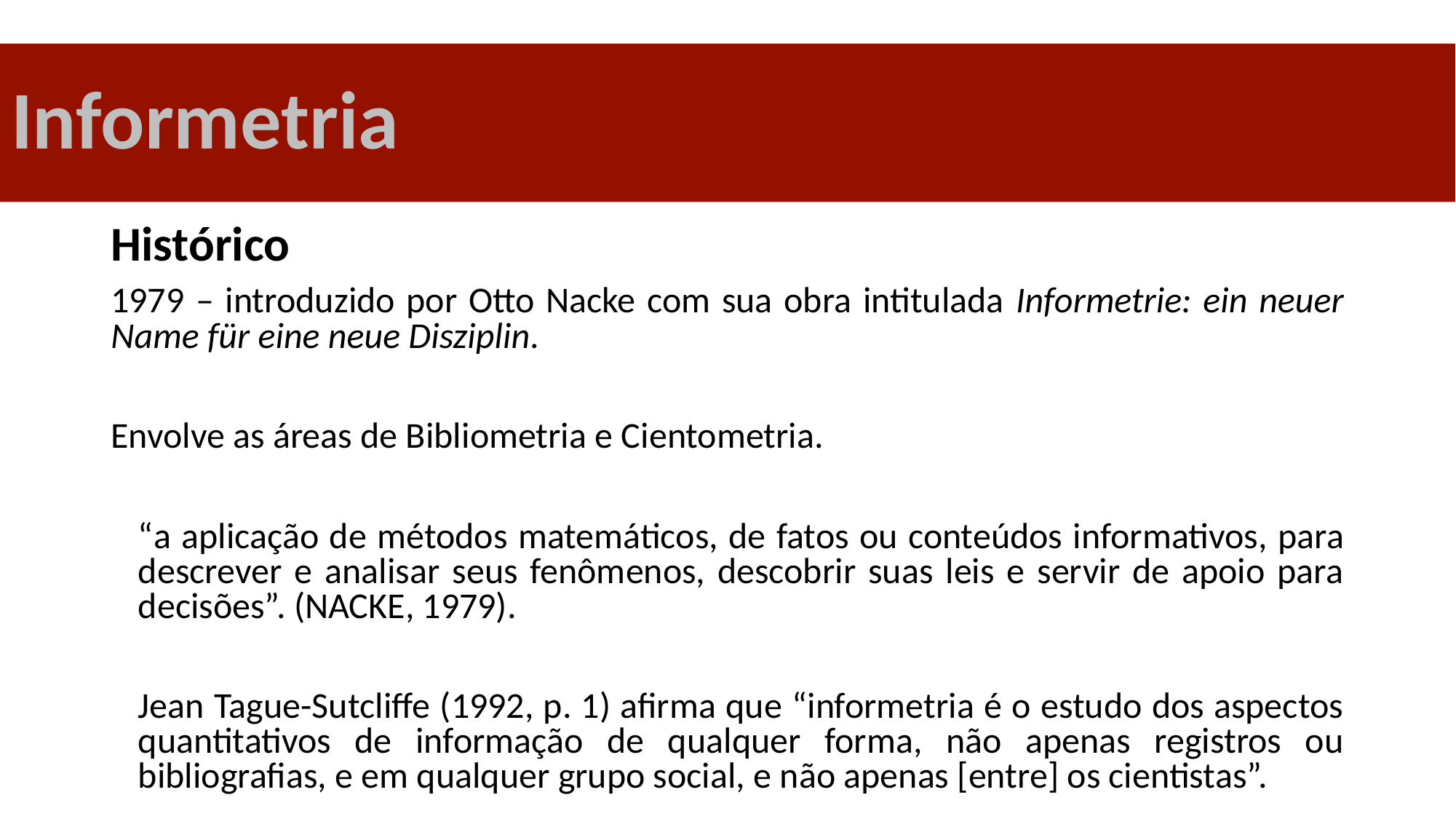

# Informetria
Histórico
1979 – introduzido por Otto Nacke com sua obra intitulada Informetrie: ein neuer Name für eine neue Disziplin.

Envolve as áreas de Bibliometria e Cientometria.

	“a aplicação de métodos matemáticos, de fatos ou conteúdos informativos, para descrever e analisar seus fenômenos, descobrir suas leis e servir de apoio para decisões”. (NACKE, 1979).

	Jean Tague-Sutcliffe (1992, p. 1) afirma que “informetria é o estudo dos aspectos quantitativos de informação de qualquer forma, não apenas registros ou bibliografias, e em qualquer grupo social, e não apenas [entre] os cientistas”.